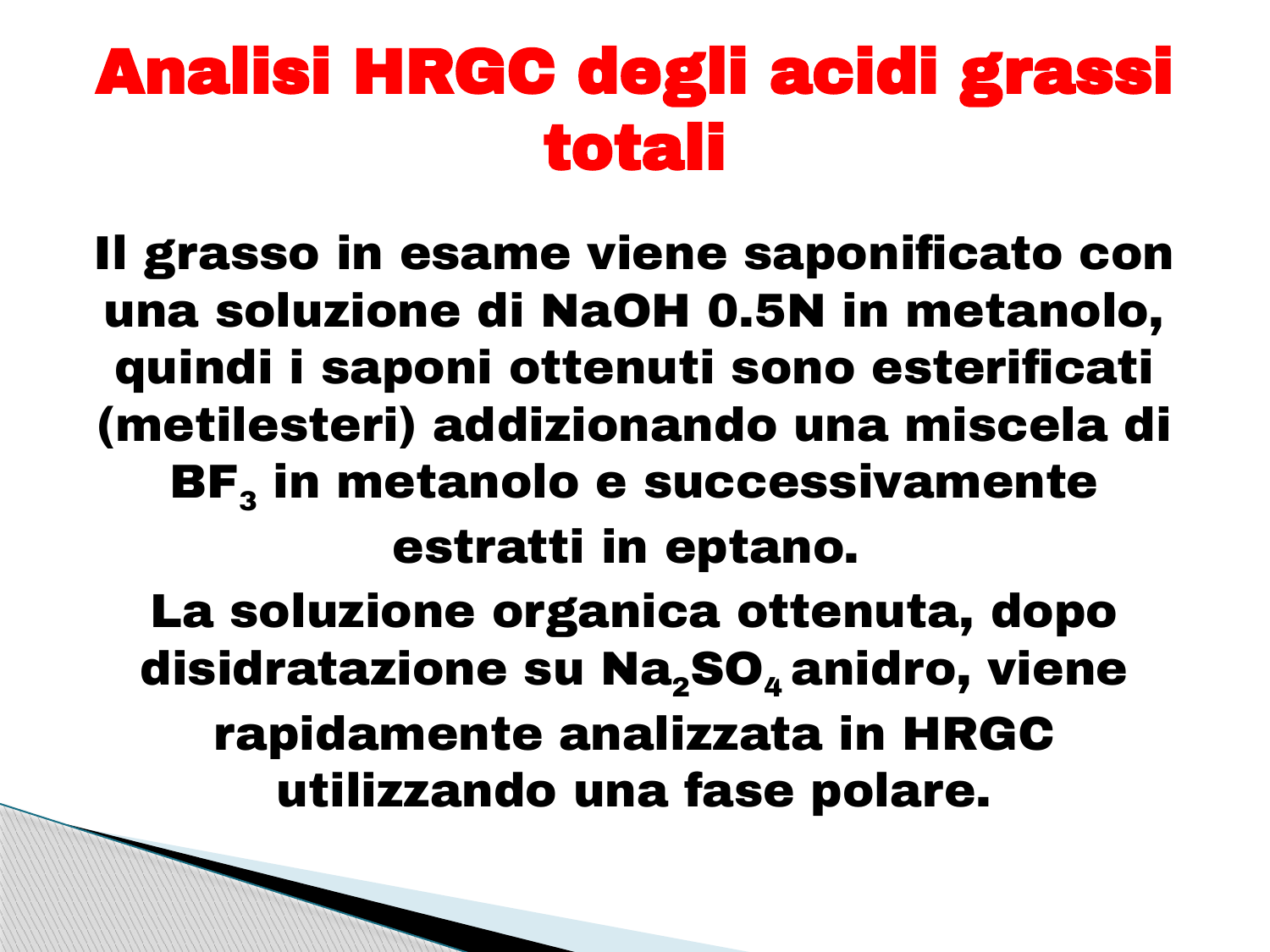

# Analisi HRGC degli acidi grassi totali
Il grasso in esame viene saponificato con una soluzione di NaOH 0.5N in metanolo, quindi i saponi ottenuti sono esterificati (metilesteri) addizionando una miscela di BF3 in metanolo e successivamente estratti in eptano.
La soluzione organica ottenuta, dopo disidratazione su Na2SO4 anidro, viene rapidamente analizzata in HRGC utilizzando una fase polare.